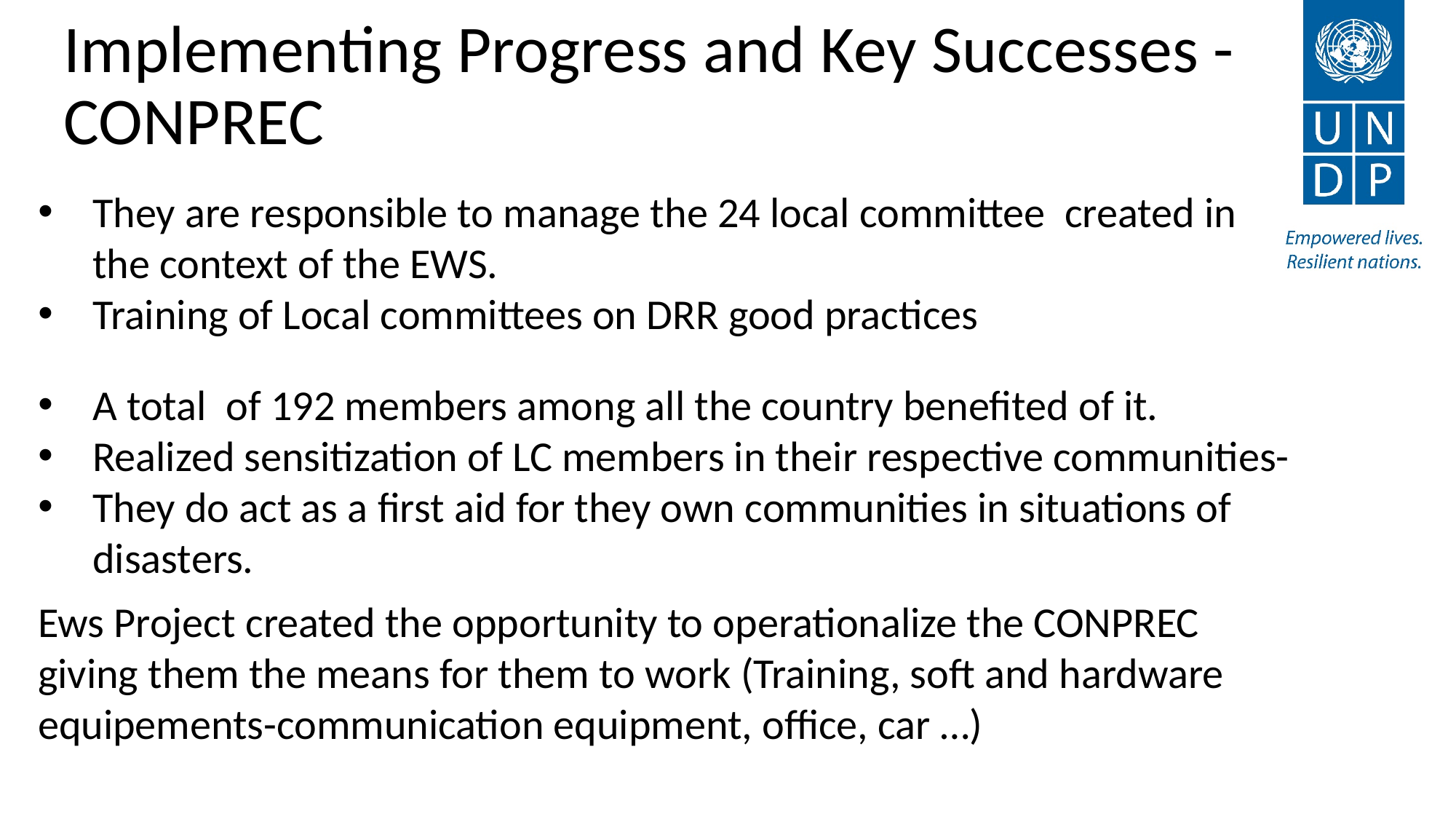

# Implementing Progress and Key Successes - CONPREC
They are responsible to manage the 24 local committee  created in the context of the EWS.
Training of Local committees on DRR good practices
A total  of 192 members among all the country benefited of it.
Realized sensitization of LC members in their respective communities-
They do act as a first aid for they own communities in situations of disasters.
Ews Project created the opportunity to operationalize the CONPREC giving them the means for them to work (Training, soft and hardware equipements-communication equipment, office, car …)